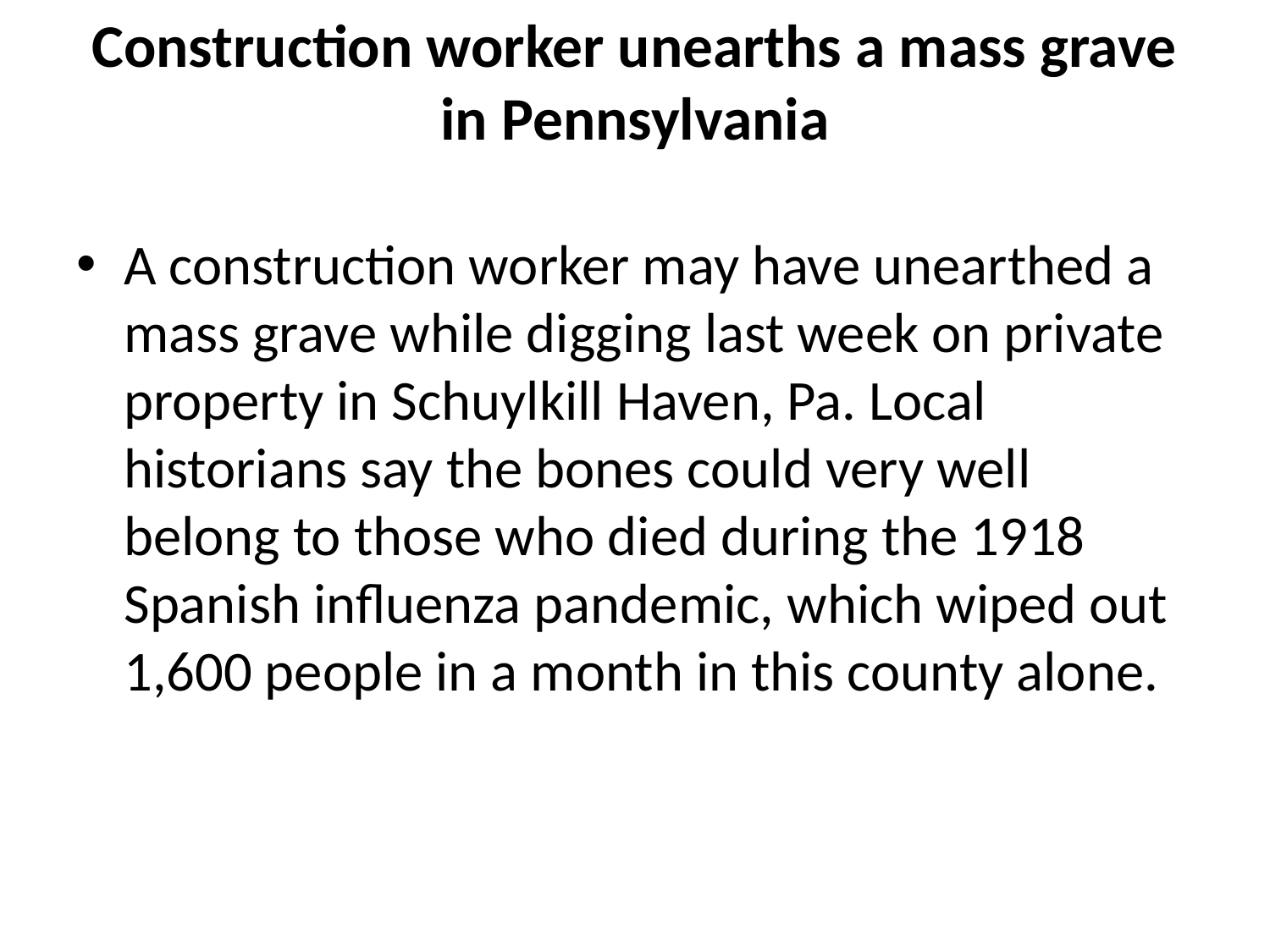

# Construction worker unearths a mass grave in Pennsylvania
A construction worker may have unearthed a mass grave while digging last week on private property in Schuylkill Haven, Pa. Local historians say the bones could very well belong to those who died during the 1918 Spanish influenza pandemic, which wiped out 1,600 people in a month in this county alone.